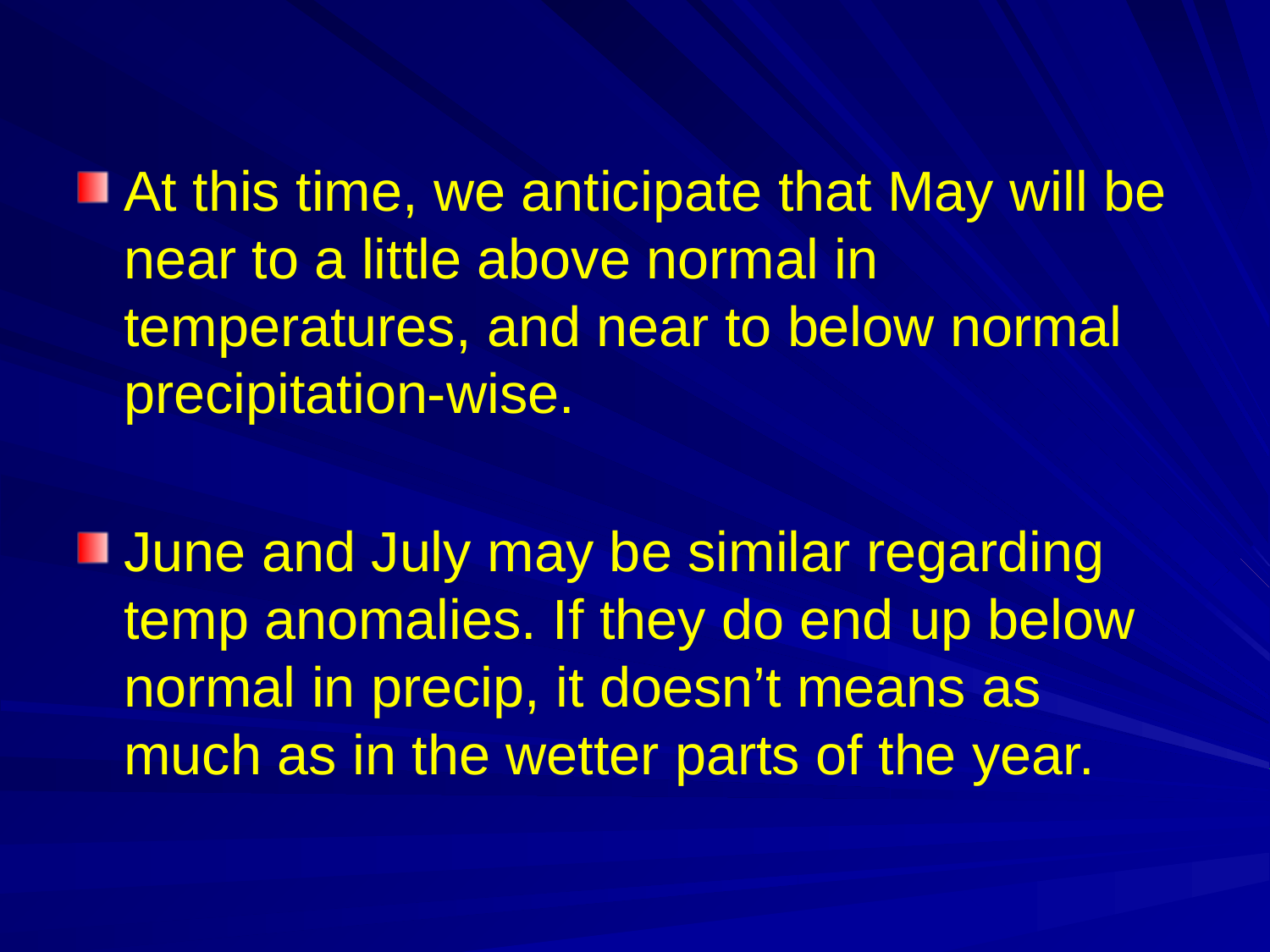

At this time, we anticipate that May will be near to a little above normal in temperatures, and near to below normal precipitation-wise.

June and July may be similar regarding temp anomalies. If they do end up below normal in precip, it doesn’t means as much as in the wetter parts of the year.